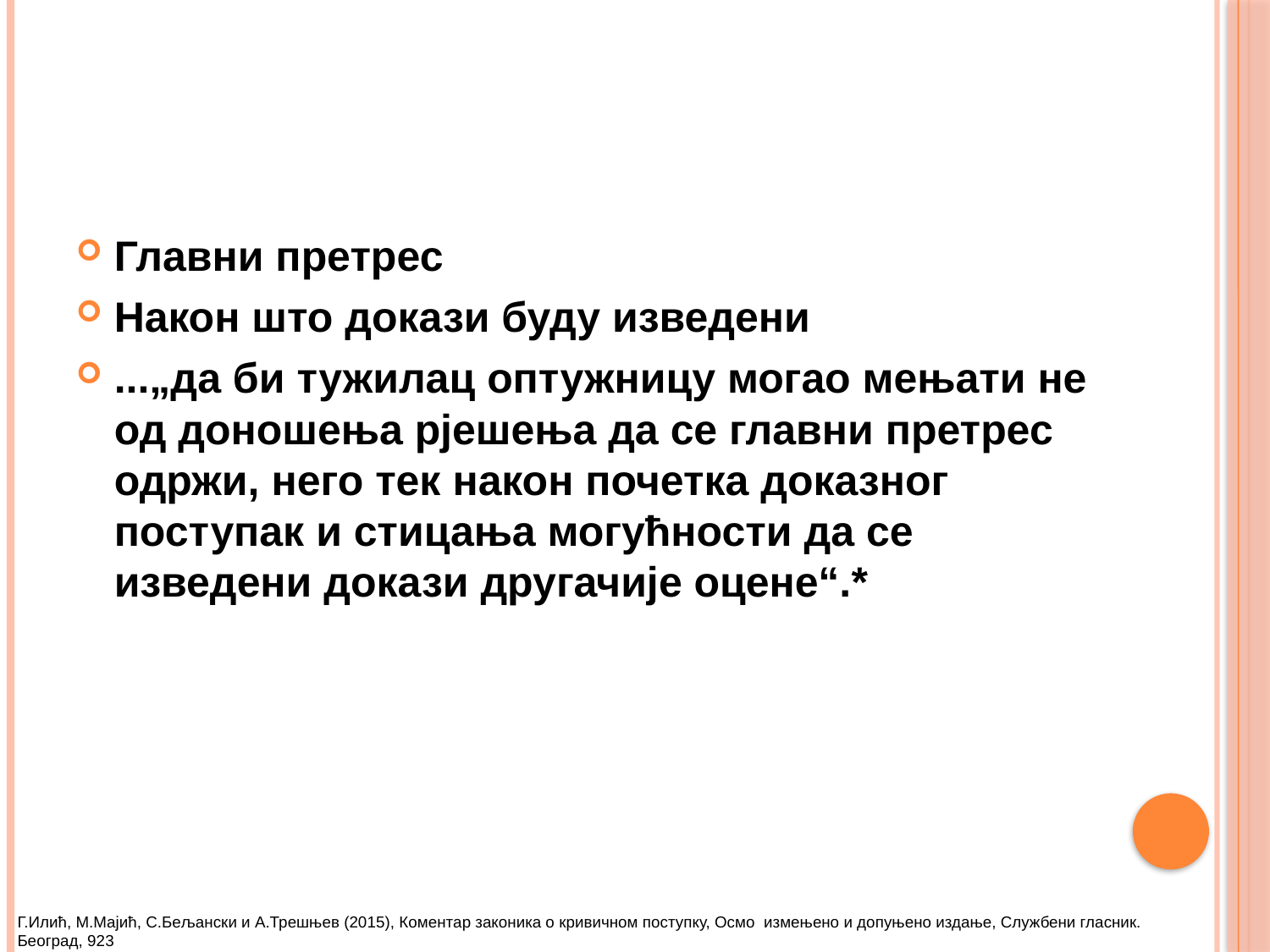

#
Главни претрес
Након што докази буду изведени
...„да би тужилац оптужницу могао мењати не од доношења рјешења да се главни претрес одржи, него тек након почетка доказног поступак и стицања могућности да се изведени докази другачије оцене“.*

Г.Илић, М.Мајић, С.Бељански и А.Трешњев (2015), Коментар законика о кривичном поступку, Осмо  измењено и допуњено издање, Службени гласник. Београд, 923